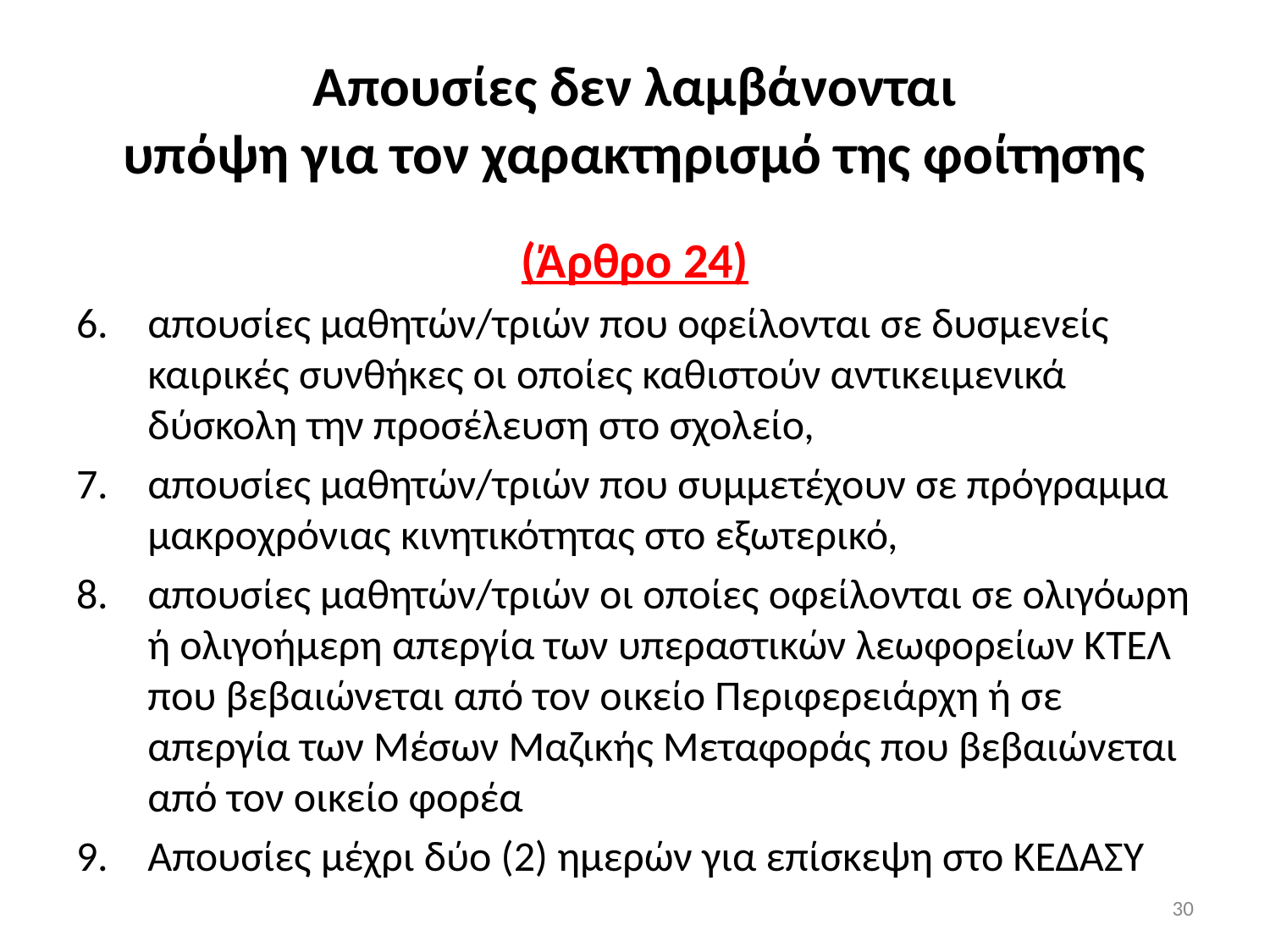

# Απουσίες δεν λαμβάνονται υπόψη για τον χαρακτηρισμό της φοίτησης
(Άρθρο 24)
απουσίες μαθητών/τριών που οφείλονται σε δυσμενείς καιρικές συνθήκες οι οποίες καθιστούν αντικειμενικά δύσκολη την προσέλευση στο σχολείο,
απουσίες μαθητών/τριών που συμμετέχουν σε πρόγραμμα μακροχρόνιας κινητικότητας στο εξωτερικό,
απουσίες μαθητών/τριών οι οποίες οφείλονται σε ολιγόωρη ή ολιγοήμερη απεργία των υπεραστικών λεωφορείων ΚΤΕΛ που βεβαιώνεται από τον οικείο Περιφερειάρχη ή σε απεργία των Μέσων Μαζικής Μεταφοράς που βεβαιώνεται από τον οικείο φορέα
Απουσίες μέχρι δύο (2) ημερών για επίσκεψη στο ΚΕΔΑΣΥ
30